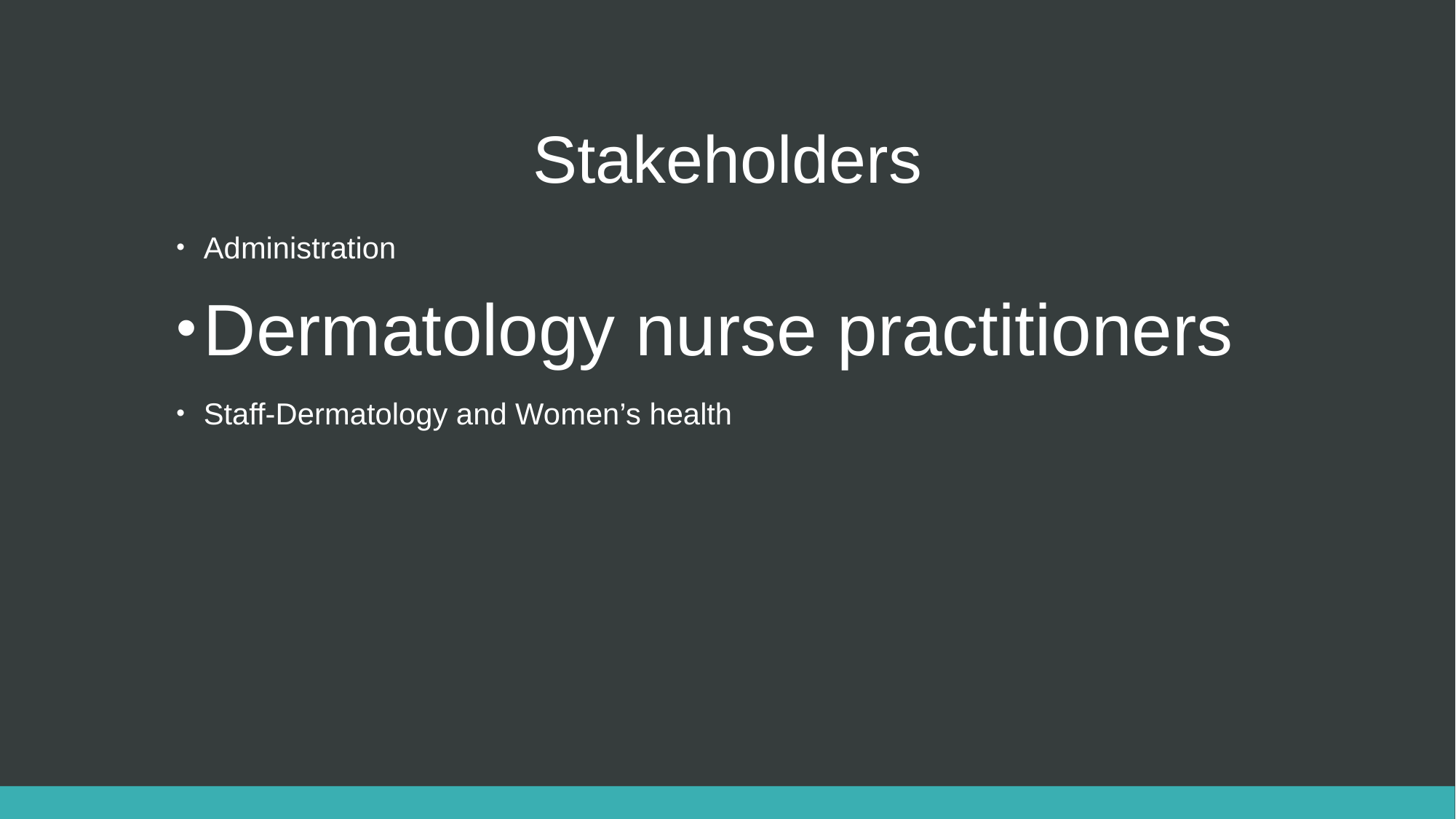

# Stakeholders
Administration
Dermatology nurse practitioners
Staff-Dermatology and Women’s health